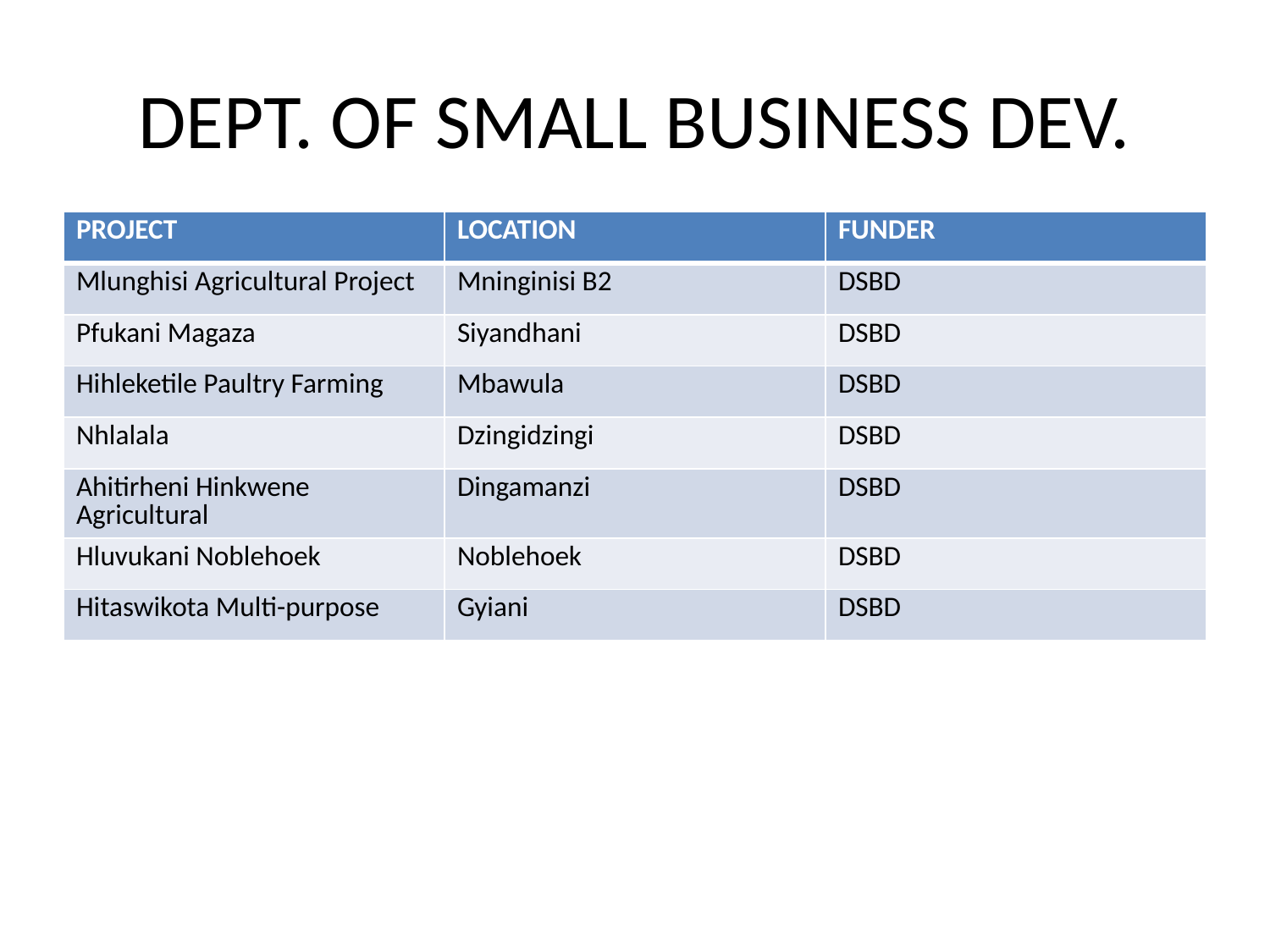

# DEPT. OF SMALL BUSINESS DEV.
| PROJECT | LOCATION | FUNDER |
| --- | --- | --- |
| Mlunghisi Agricultural Project | Mninginisi B2 | DSBD |
| Pfukani Magaza | Siyandhani | DSBD |
| Hihleketile Paultry Farming | Mbawula | DSBD |
| Nhlalala | Dzingidzingi | DSBD |
| Ahitirheni Hinkwene Agricultural | Dingamanzi | DSBD |
| Hluvukani Noblehoek | Noblehoek | DSBD |
| Hitaswikota Multi-purpose | Gyiani | DSBD |